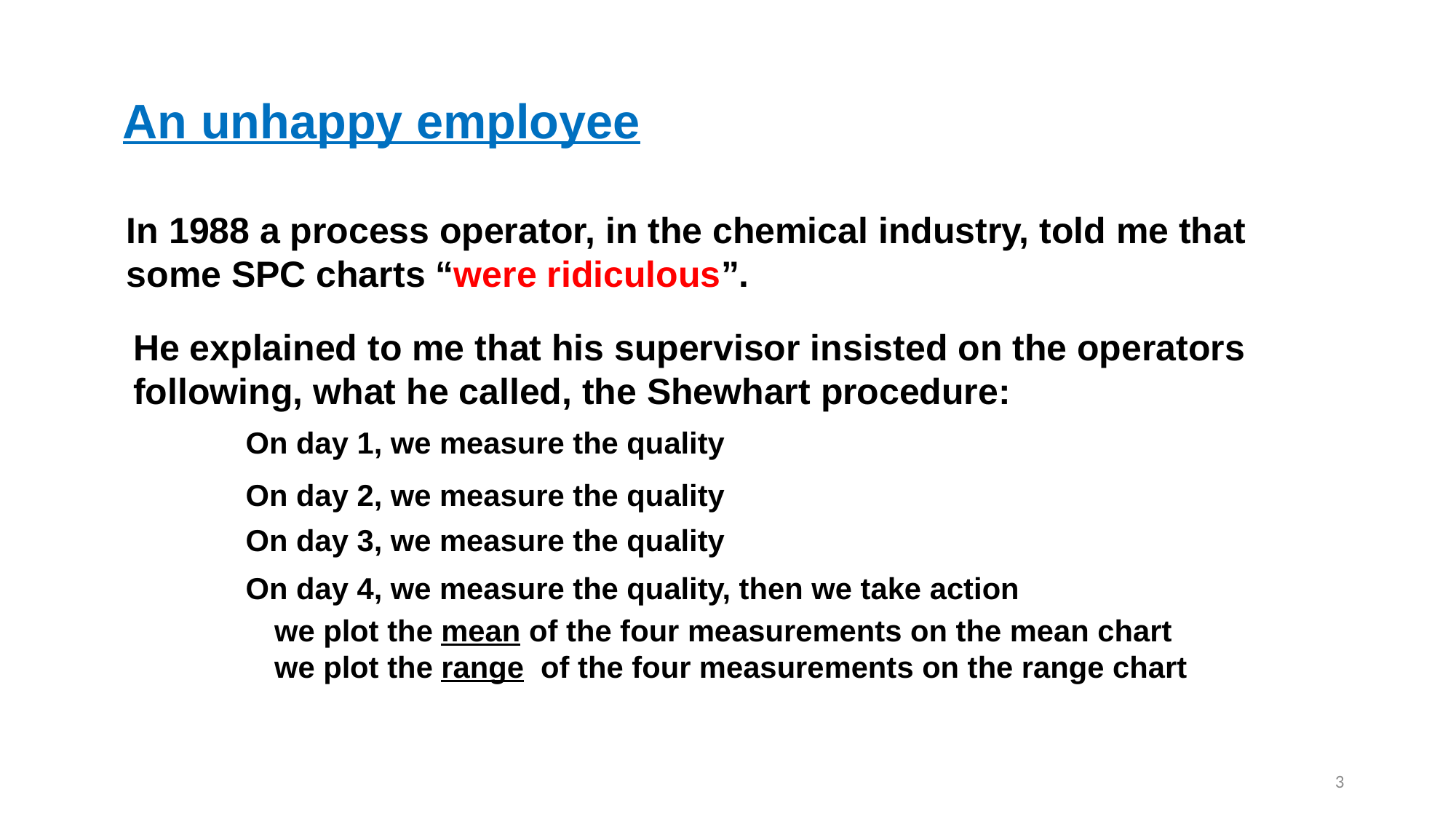

# An unhappy employee
In 1988 a process operator, in the chemical industry, told me that some SPC charts “were ridiculous”.
He explained to me that his supervisor insisted on the operators following, what he called, the Shewhart procedure:
	On day 1, we measure the quality
	On day 2, we measure the quality
	On day 3, we measure the quality
	On day 4, we measure the quality, then we take action
	we plot the mean of the four measurements on the mean chart
 	we plot the range  of the four measurements on the range chart
3